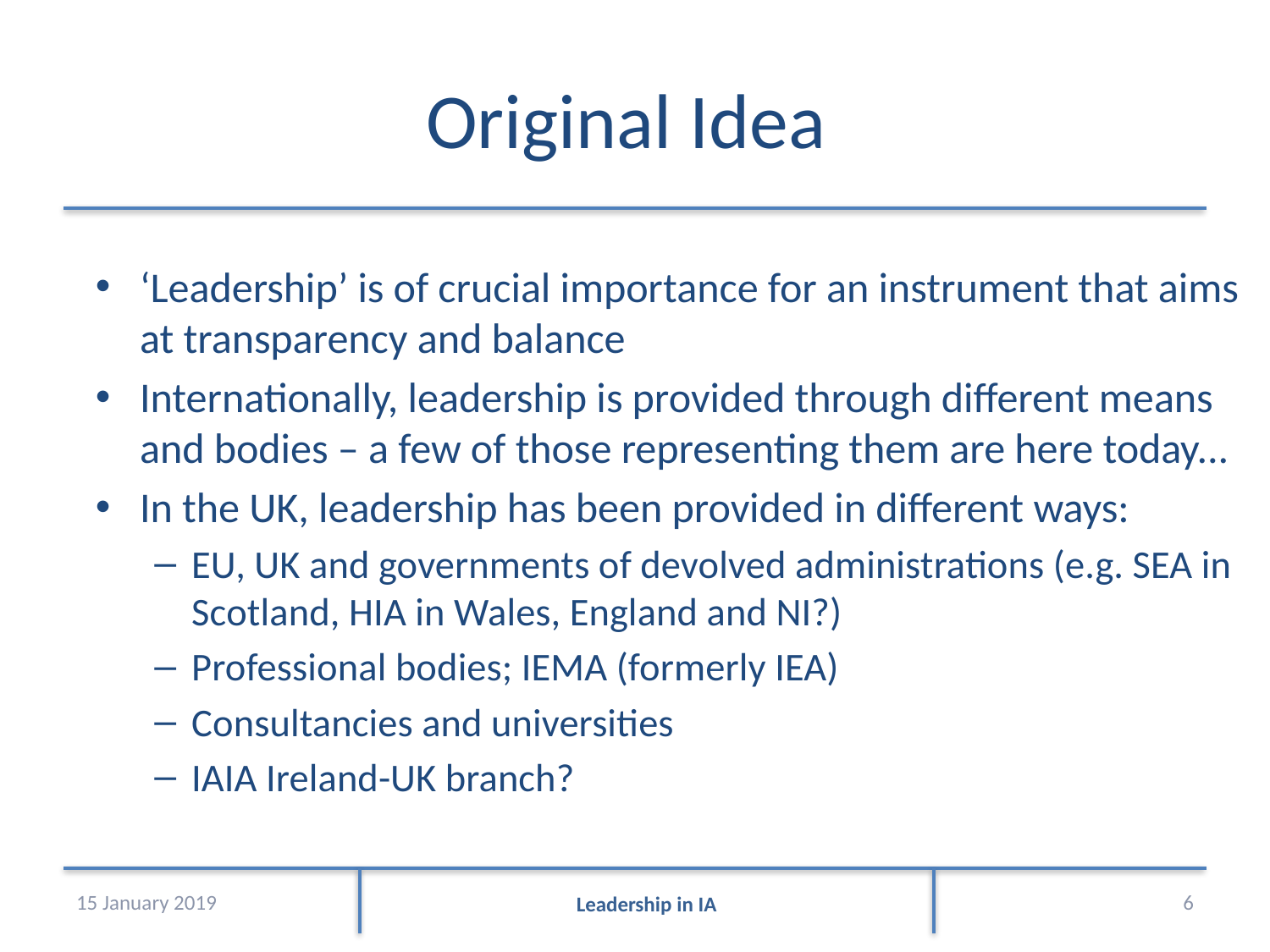

# Original Idea
‘Leadership’ is of crucial importance for an instrument that aims at transparency and balance
Internationally, leadership is provided through different means and bodies – a few of those representing them are here today...
In the UK, leadership has been provided in different ways:
EU, UK and governments of devolved administrations (e.g. SEA in Scotland, HIA in Wales, England and NI?)
Professional bodies; IEMA (formerly IEA)
Consultancies and universities
IAIA Ireland-UK branch?
15 January 2019
6
Leadership in IA